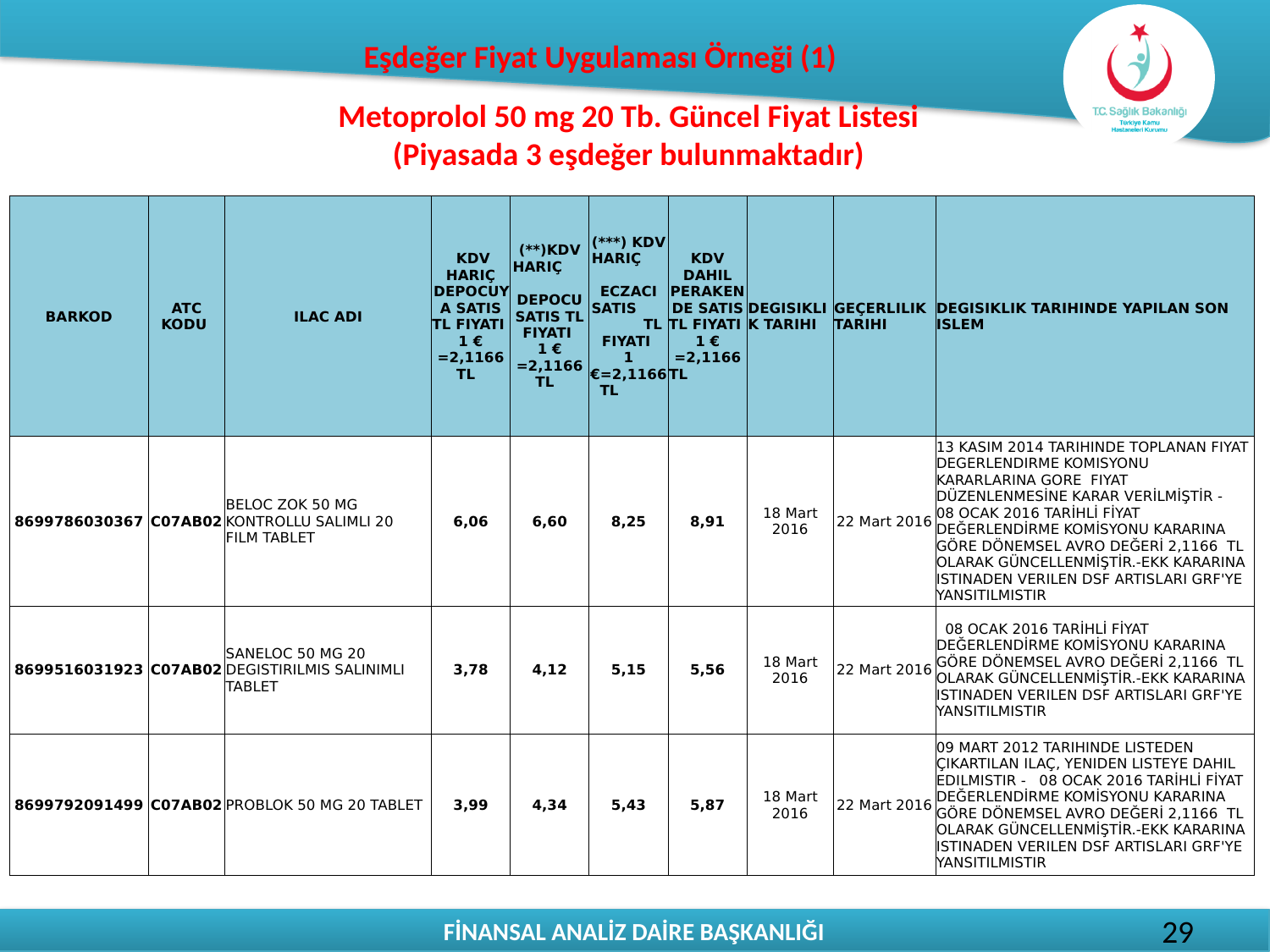

Eşdeğer Fiyat Uygulaması Örneği (1)
Metoprolol 50 mg 20 Tb. Güncel Fiyat Listesi
(Piyasada 3 eşdeğer bulunmaktadır)
| BARKOD | ATC KODU | ILAC ADI | KDV HARIÇ DEPOCUYA SATIS TL FIYATI 1 € =2,1166 TL | (\*\*)KDV HARIÇ DEPOCU SATIS TL FIYATI 1 € =2,1166 TL | (\*\*\*) KDV HARIÇ ECZACI SATIS TL FIYATI 1 €=2,1166 TL | KDV DAHIL PERAKENDE SATIS TL FIYATI 1 € =2,1166 TL | DEGISIKLIK TARIHI | GEÇERLILIK TARIHI | DEGISIKLIK TARIHINDE YAPILAN SON ISLEM |
| --- | --- | --- | --- | --- | --- | --- | --- | --- | --- |
| 8699786030367 | C07AB02 | BELOC ZOK 50 MG KONTROLLU SALIMLI 20 FILM TABLET | 6,06 | 6,60 | 8,25 | 8,91 | 18 Mart 2016 | 22 Mart 2016 | 13 KASIM 2014 TARIHINDE TOPLANAN FIYAT DEGERLENDIRME KOMISYONU KARARLARINA GORE FIYAT DÜZENLENMESİNE KARAR VERİLMİŞTİR - 08 OCAK 2016 TARİHLİ FİYAT DEĞERLENDİRME KOMİSYONU KARARINA GÖRE DÖNEMSEL AVRO DEĞERİ 2,1166 TL OLARAK GÜNCELLENMİŞTİR.-EKK KARARINA ISTINADEN VERILEN DSF ARTISLARI GRF'YE YANSITILMISTIR |
| 8699516031923 | C07AB02 | SANELOC 50 MG 20 DEGISTIRILMIS SALINIMLI TABLET | 3,78 | 4,12 | 5,15 | 5,56 | 18 Mart 2016 | 22 Mart 2016 | 08 OCAK 2016 TARİHLİ FİYAT DEĞERLENDİRME KOMİSYONU KARARINA GÖRE DÖNEMSEL AVRO DEĞERİ 2,1166 TL OLARAK GÜNCELLENMİŞTİR.-EKK KARARINA ISTINADEN VERILEN DSF ARTISLARI GRF'YE YANSITILMISTIR |
| 8699792091499 | C07AB02 | PROBLOK 50 MG 20 TABLET | 3,99 | 4,34 | 5,43 | 5,87 | 18 Mart 2016 | 22 Mart 2016 | 09 MART 2012 TARIHINDE LISTEDEN ÇIKARTILAN ILAÇ, YENIDEN LISTEYE DAHIL EDILMISTIR - 08 OCAK 2016 TARİHLİ FİYAT DEĞERLENDİRME KOMİSYONU KARARINA GÖRE DÖNEMSEL AVRO DEĞERİ 2,1166 TL OLARAK GÜNCELLENMİŞTİR.-EKK KARARINA ISTINADEN VERILEN DSF ARTISLARI GRF'YE YANSITILMISTIR |
29